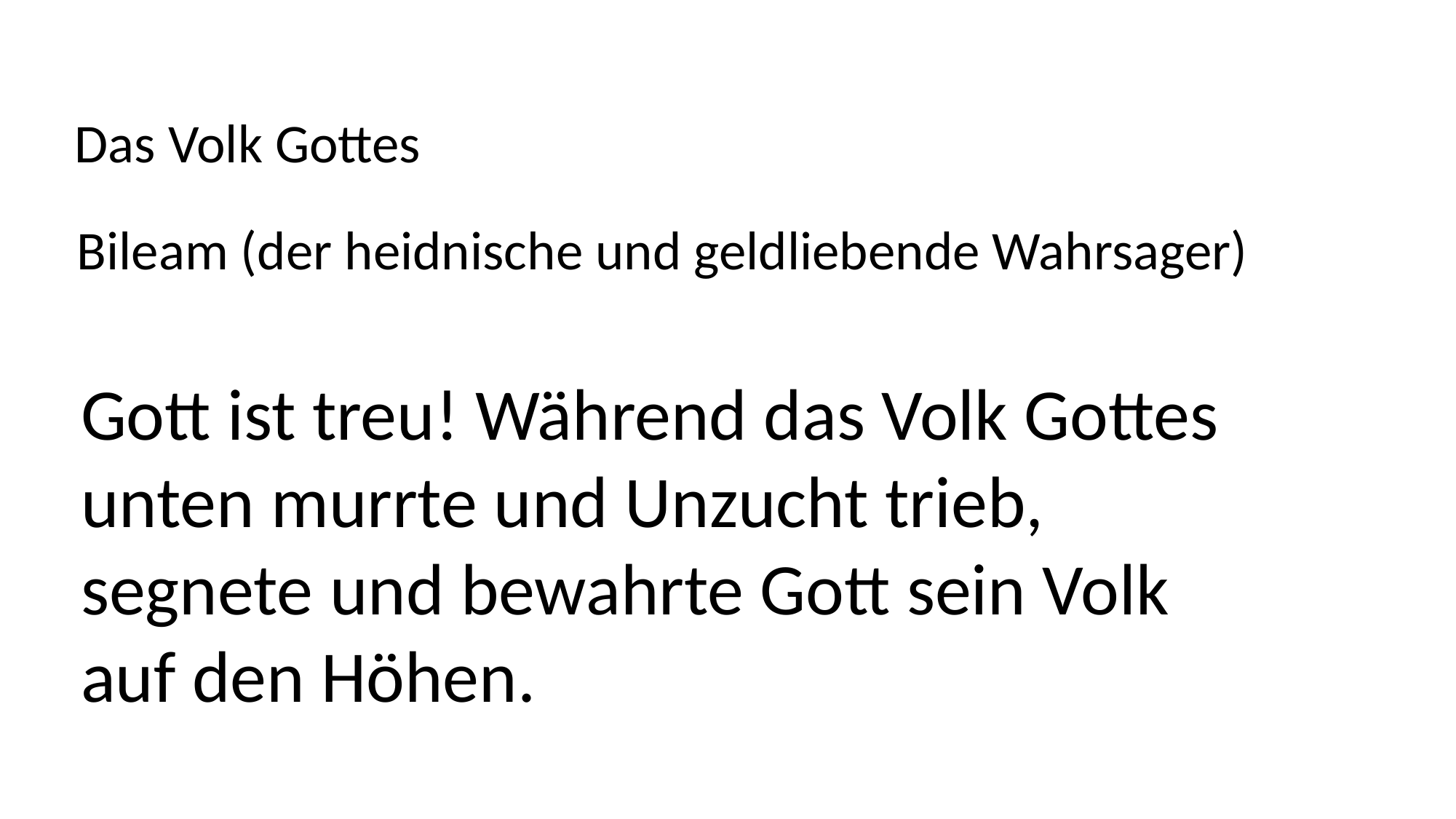

Das Volk Gottes
Bileam (der heidnische und geldliebende Wahrsager)
Gott ist treu! Während das Volk Gottes
unten murrte und Unzucht trieb,
segnete und bewahrte Gott sein Volk
auf den Höhen.